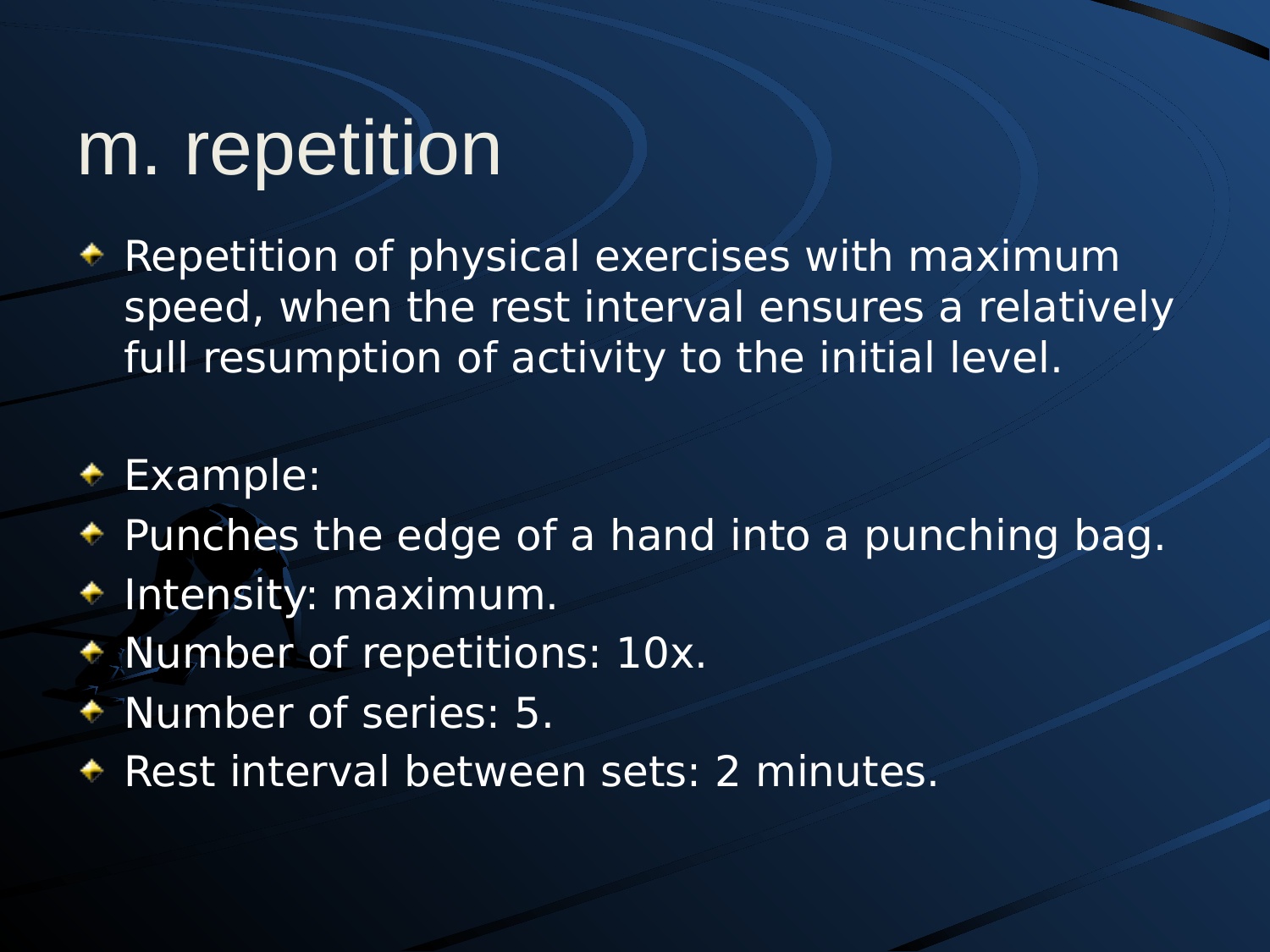

# m. repetition
Repetition of physical exercises with maximum speed, when the rest interval ensures a relatively full resumption of activity to the initial level.

Example:
Punches the edge of a hand into a punching bag.
Intensity: maximum.
Number of repetitions: 10x.
Number of series: 5.
Rest interval between sets: 2 minutes.